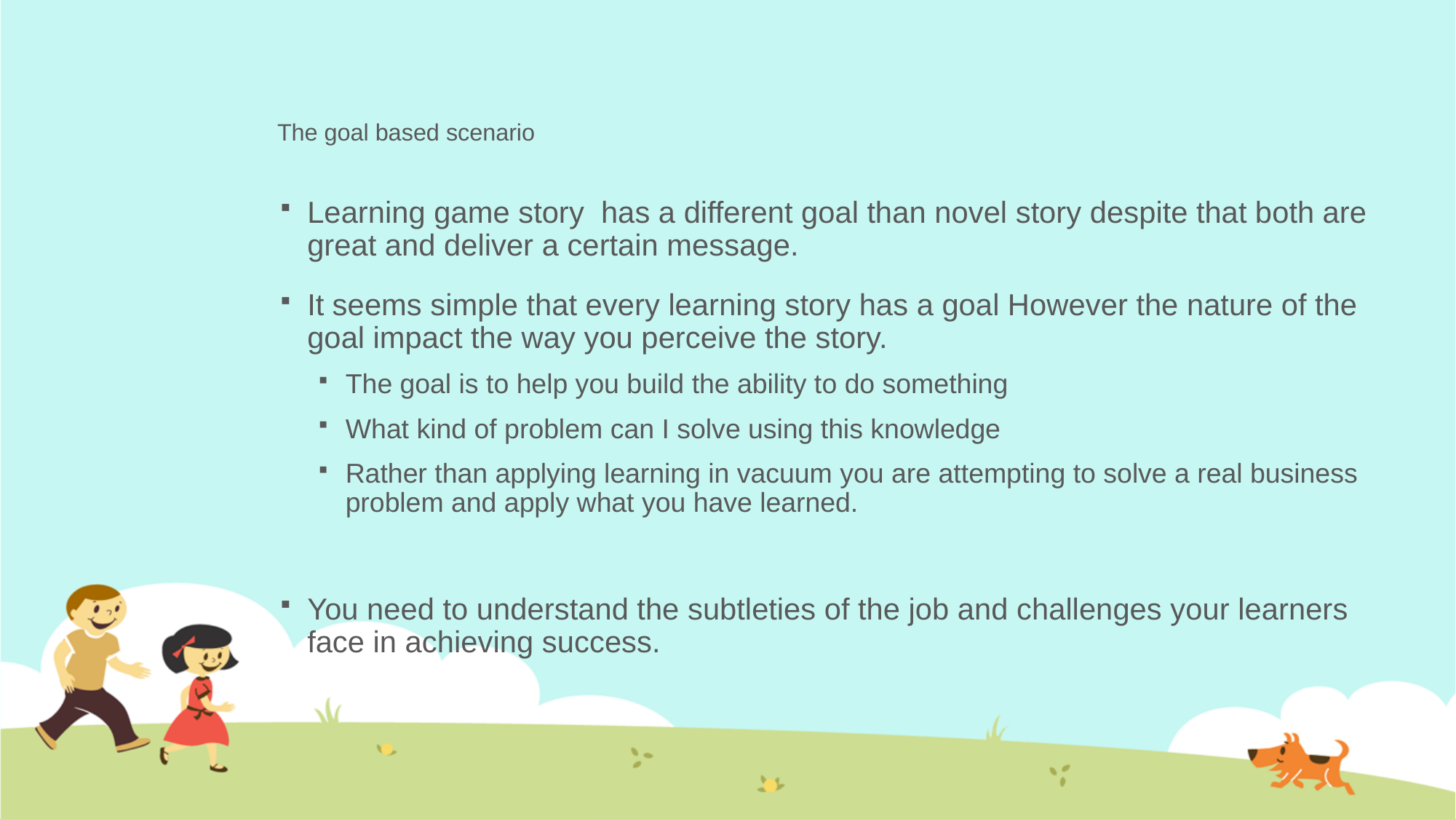

# The goal based scenario
Learning game story  has a different goal than novel story despite that both are great and deliver a certain message.
It seems simple that every learning story has a goal However the nature of the goal impact the way you perceive the story.
The goal is to help you build the ability to do something
What kind of problem can I solve using this knowledge
Rather than applying learning in vacuum you are attempting to solve a real business problem and apply what you have learned.

You need to understand the subtleties of the job and challenges your learners face in achieving success.